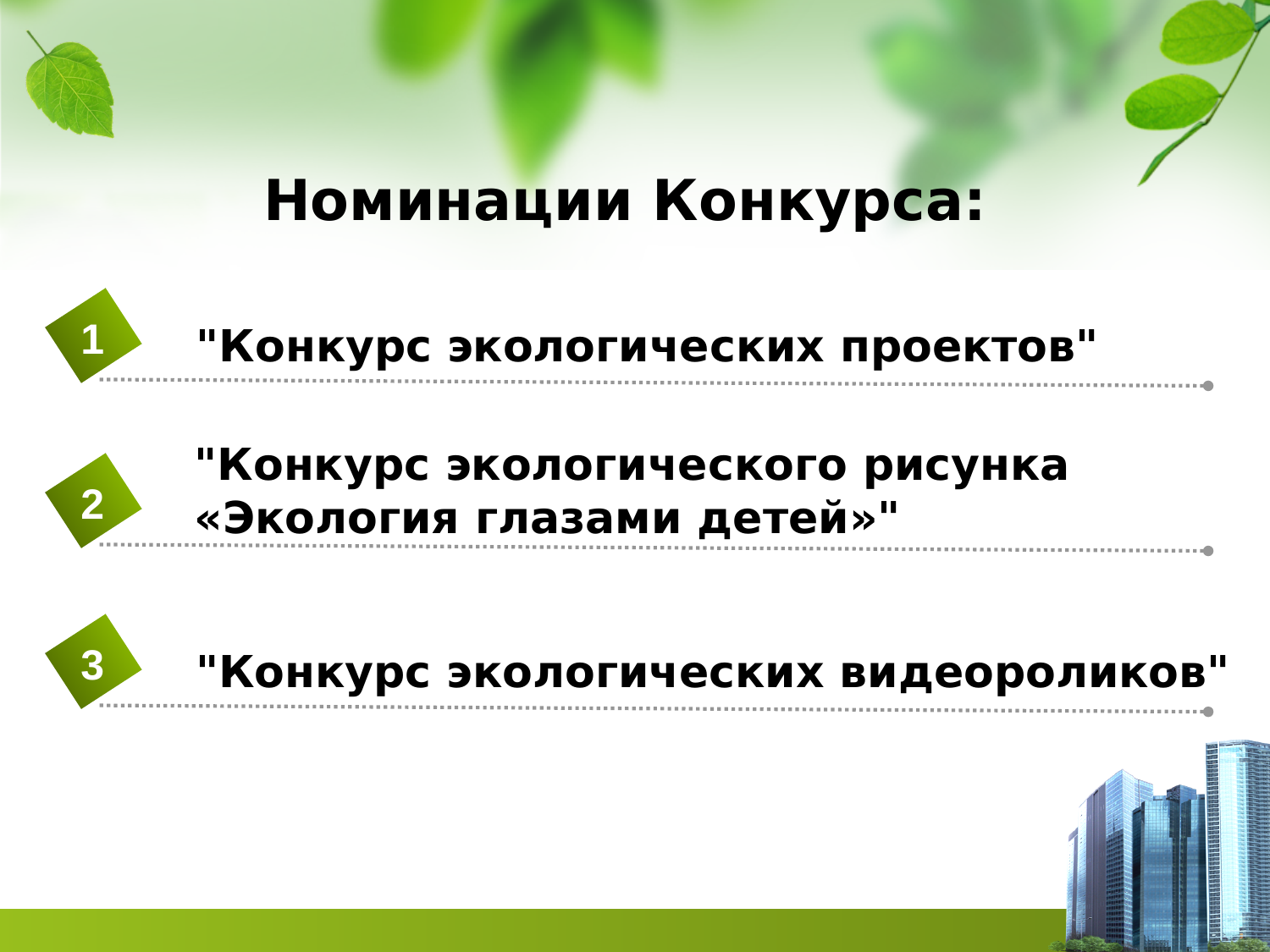

Номинации Конкурса:

1
"Конкурс экологических проектов"

"Конкурс экологического рисунка
«Экология глазами детей»"

2

3
"Конкурс экологических видеороликов"

4